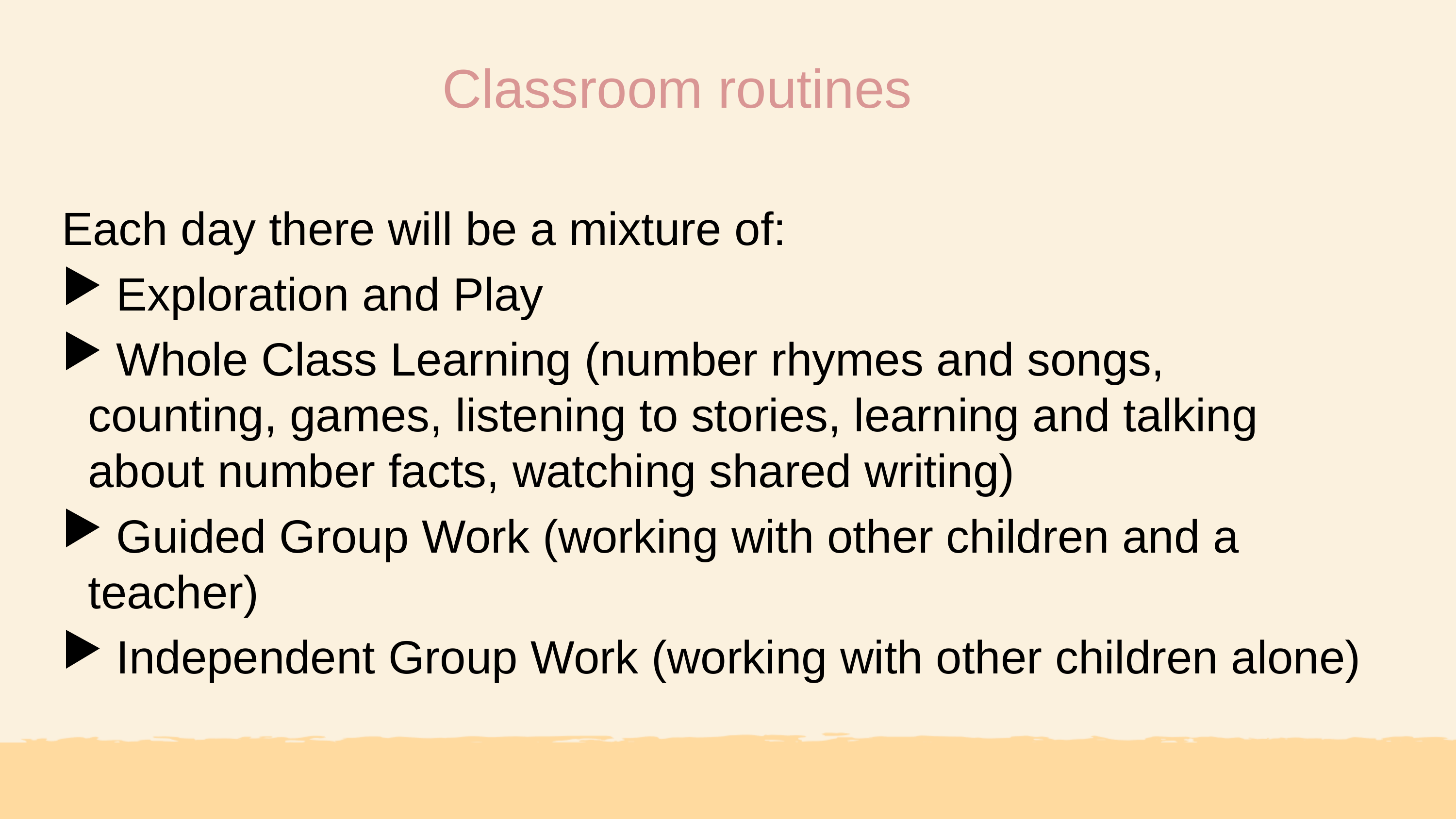

# Classroom routines
Each day there will be a mixture of:
 Exploration and Play
 Whole Class Learning (number rhymes and songs, counting, games, listening to stories, learning and talking about number facts, watching shared writing)
 Guided Group Work (working with other children and a teacher)
 Independent Group Work (working with other children alone)